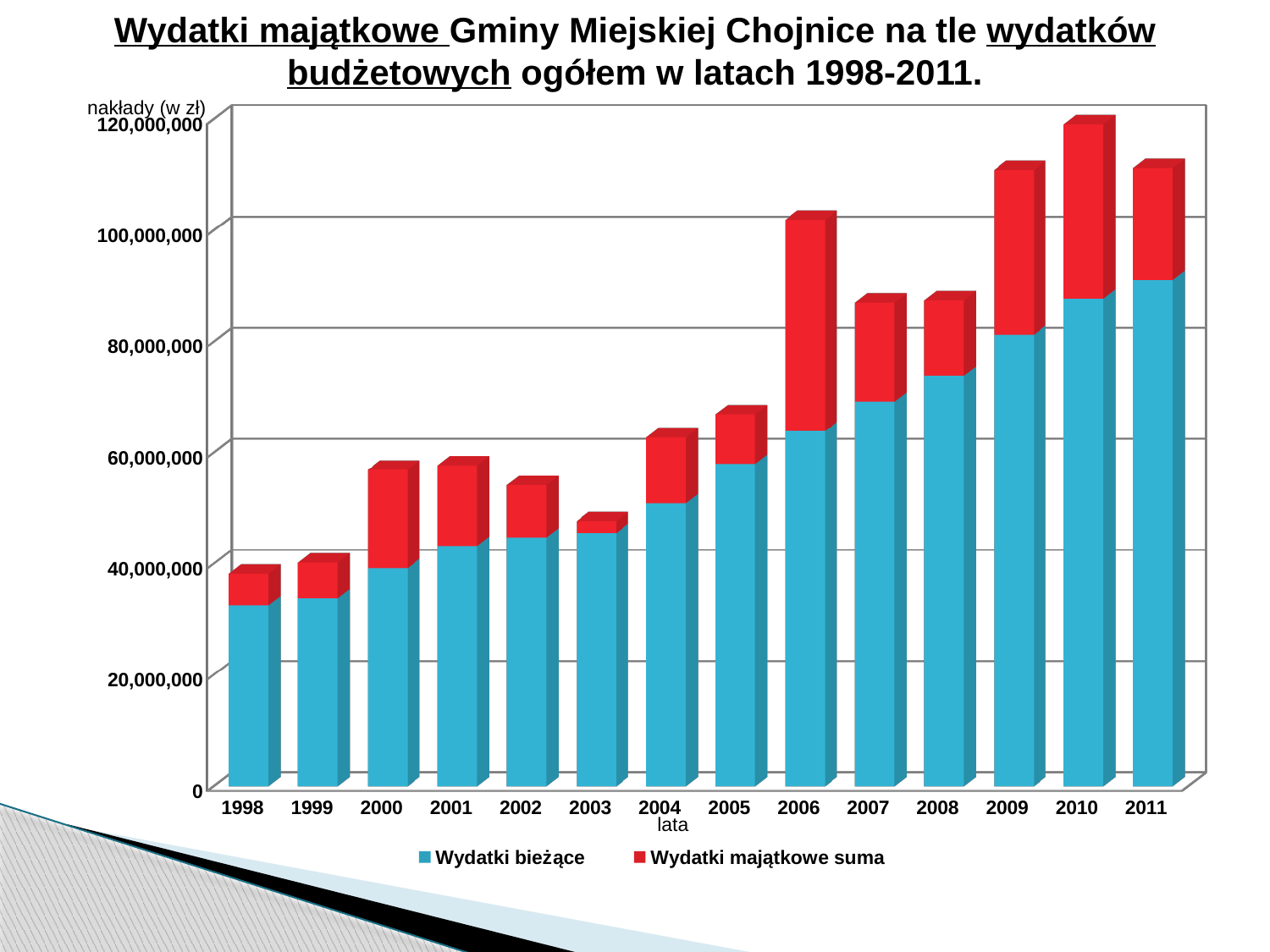

# Wydatki majątkowe Gminy Miejskiej Chojnice na tle wydatków budżetowych ogółem w latach 1998-2011.

[unsupported chart]

nakłady (w zł)
lata